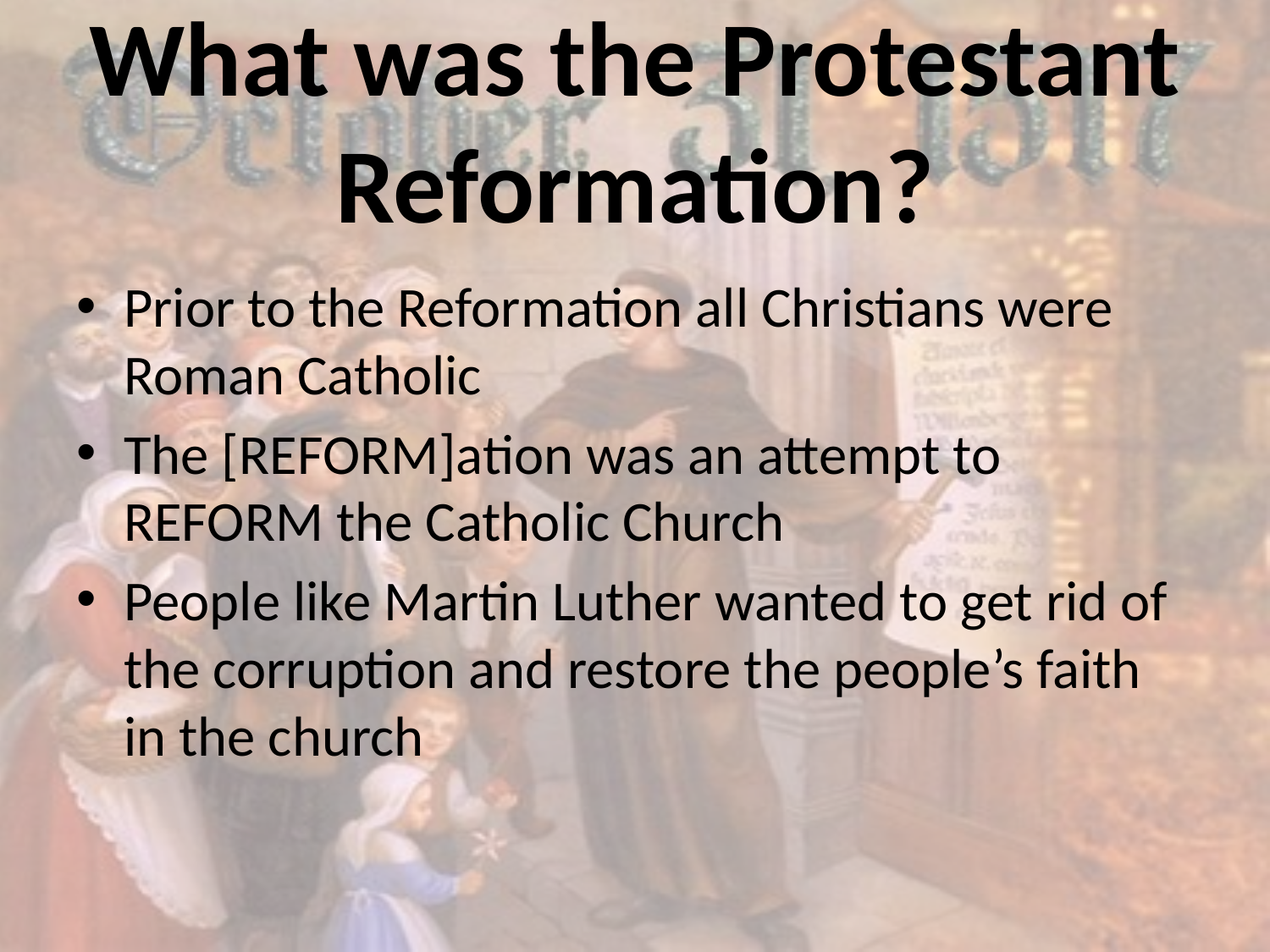

# What was the Protestant Reformation?
Prior to the Reformation all Christians were Roman Catholic
The [REFORM]ation was an attempt to REFORM the Catholic Church
People like Martin Luther wanted to get rid of the corruption and restore the people’s faith in the church